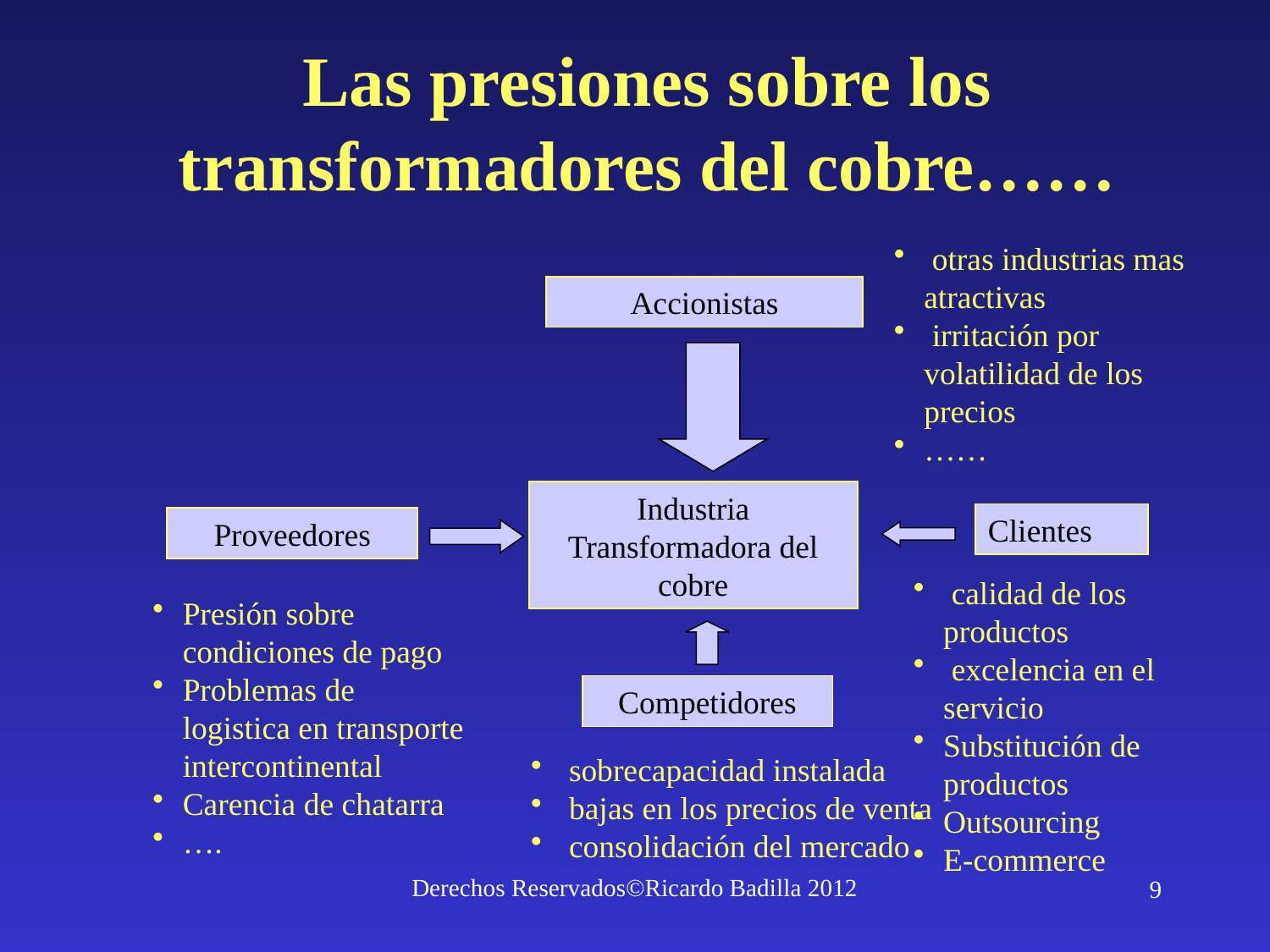

# Las presiones sobre los transformadores del cobre……
 otras industrias mas atractivas
 irritación por volatilidad de los precios
……
Accionistas

Industria Transformadora del cobre
Clientes
Proveedores

 calidad de los productos
 excelencia en el servicio
Substitución de productos
Outsourcing
E-commerce
Presión sobre condiciones de pago
Problemas de logistica en transporte intercontinental
Carencia de chatarra
….

Competidores
 sobrecapacidad instalada
 bajas en los precios de venta
 consolidación del mercado
Derechos Reservados©Ricardo Badilla 2012
9